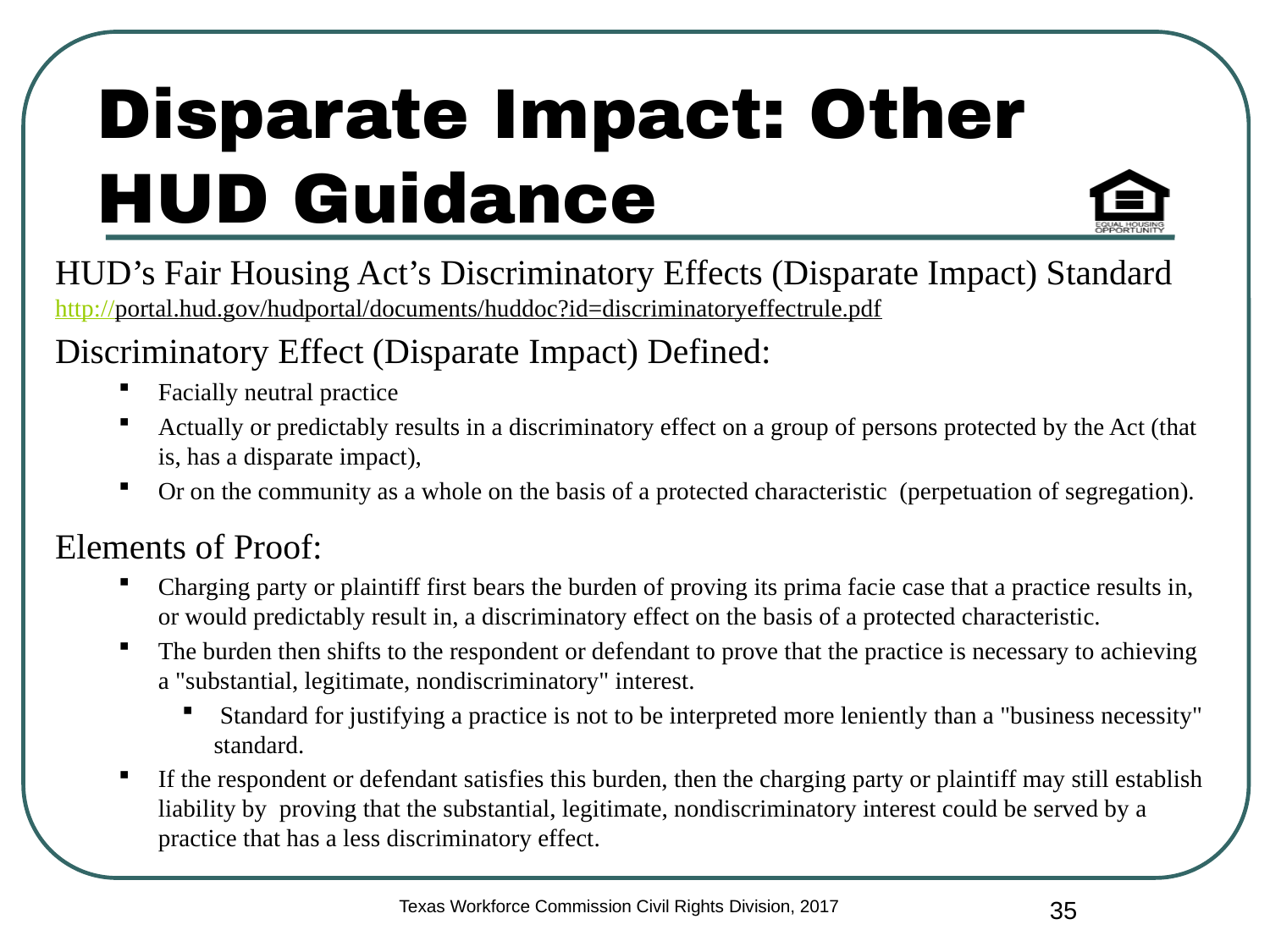

# Disparate Impact: Other HUD Guidance
HUD’s Fair Housing Act’s Discriminatory Effects (Disparate Impact) Standard http://portal.hud.gov/hudportal/documents/huddoc?id=discriminatoryeffectrule.pdf
Discriminatory Effect (Disparate Impact) Defined:
Facially neutral practice
Actually or predictably results in a discriminatory effect on a group of persons protected by the Act (that is, has a disparate impact),
Or on the community as a whole on the basis of a protected characteristic  (perpetuation of segregation).

Elements of Proof:
Charging party or plaintiff first bears the burden of proving its prima facie case that a practice results in, or would predictably result in, a discriminatory effect on the basis of a protected characteristic.
The burden then shifts to the respondent or defendant to prove that the practice is necessary to achieving a "substantial, legitimate, nondiscriminatory" interest.
 Standard for justifying a practice is not to be interpreted more leniently than a "business necessity" standard.
If the respondent or defendant satisfies this burden, then the charging party or plaintiff may still establish liability by  proving that the substantial, legitimate, nondiscriminatory interest could be served by a practice that has a less discriminatory effect.
35
Texas Workforce Commission Civil Rights Division, 2017